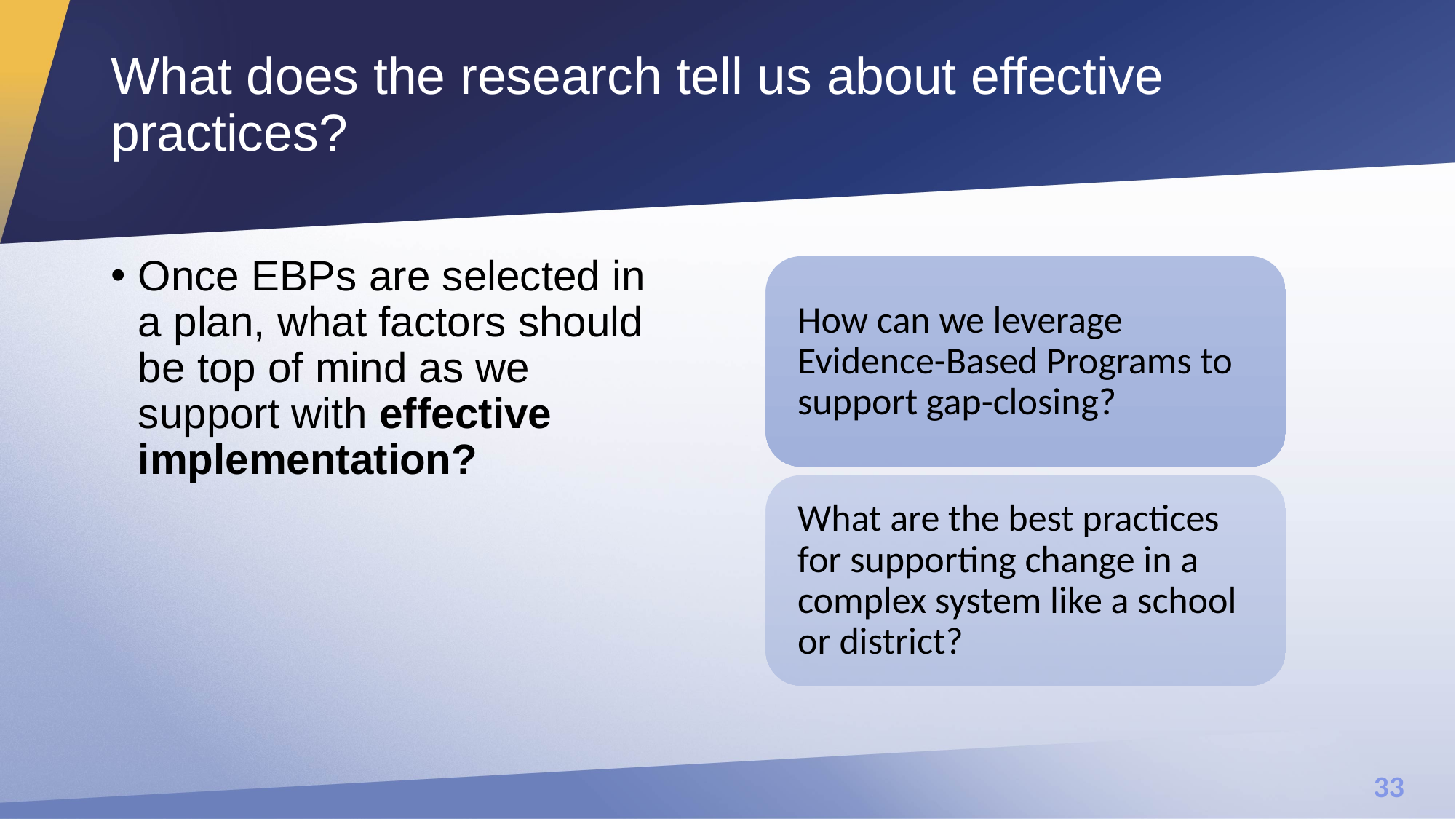

# What does the research tell us about effective practices?
Once EBPs are selected in a plan, what factors should be top of mind as we support with effective implementation?
How can we leverage Evidence-Based Programs to support gap-closing?
What are the best practices for supporting change in a complex system like a school or district?